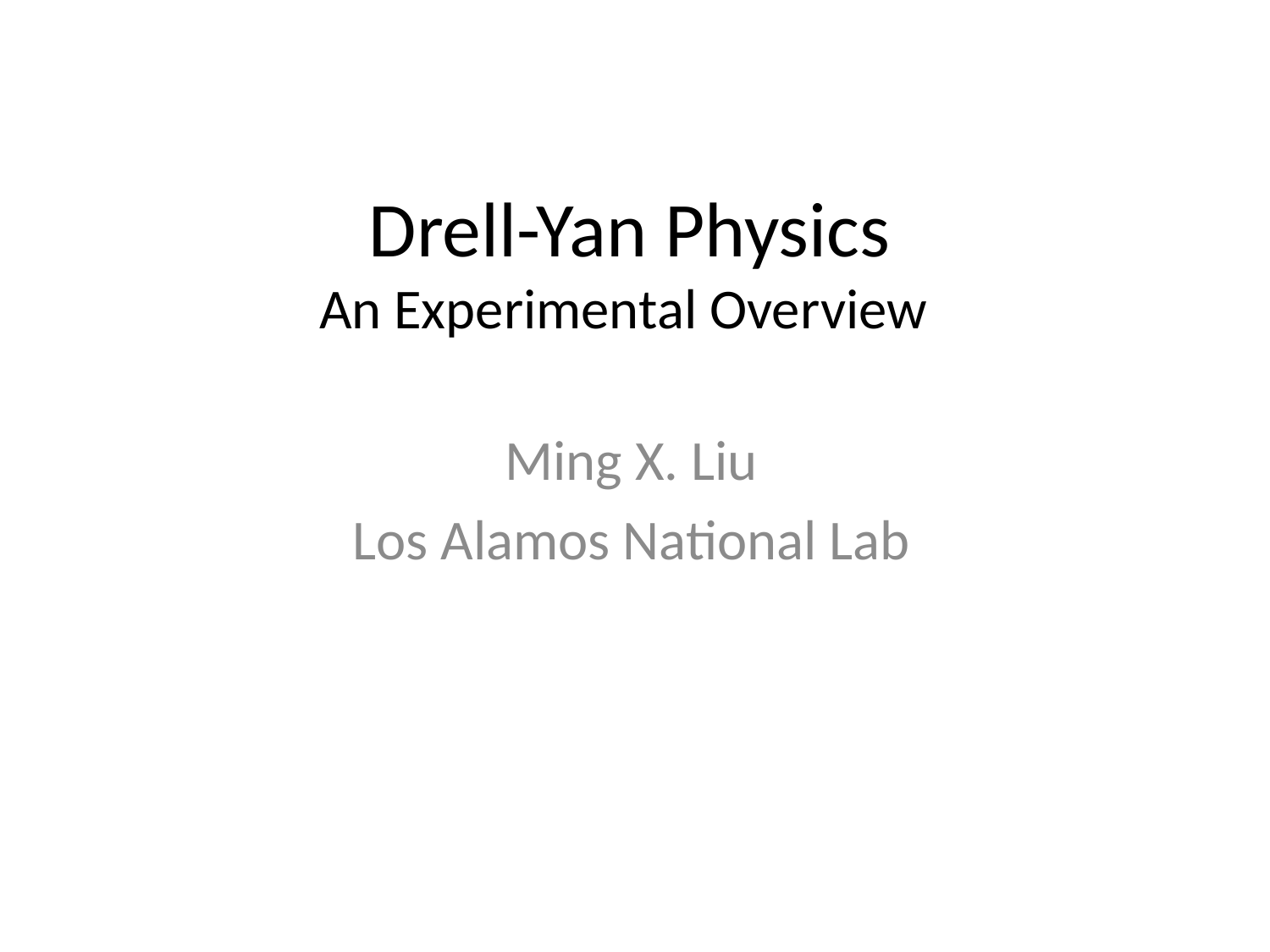

# Drell-Yan Physics An Experimental Overview
Ming X. Liu
Los Alamos National Lab